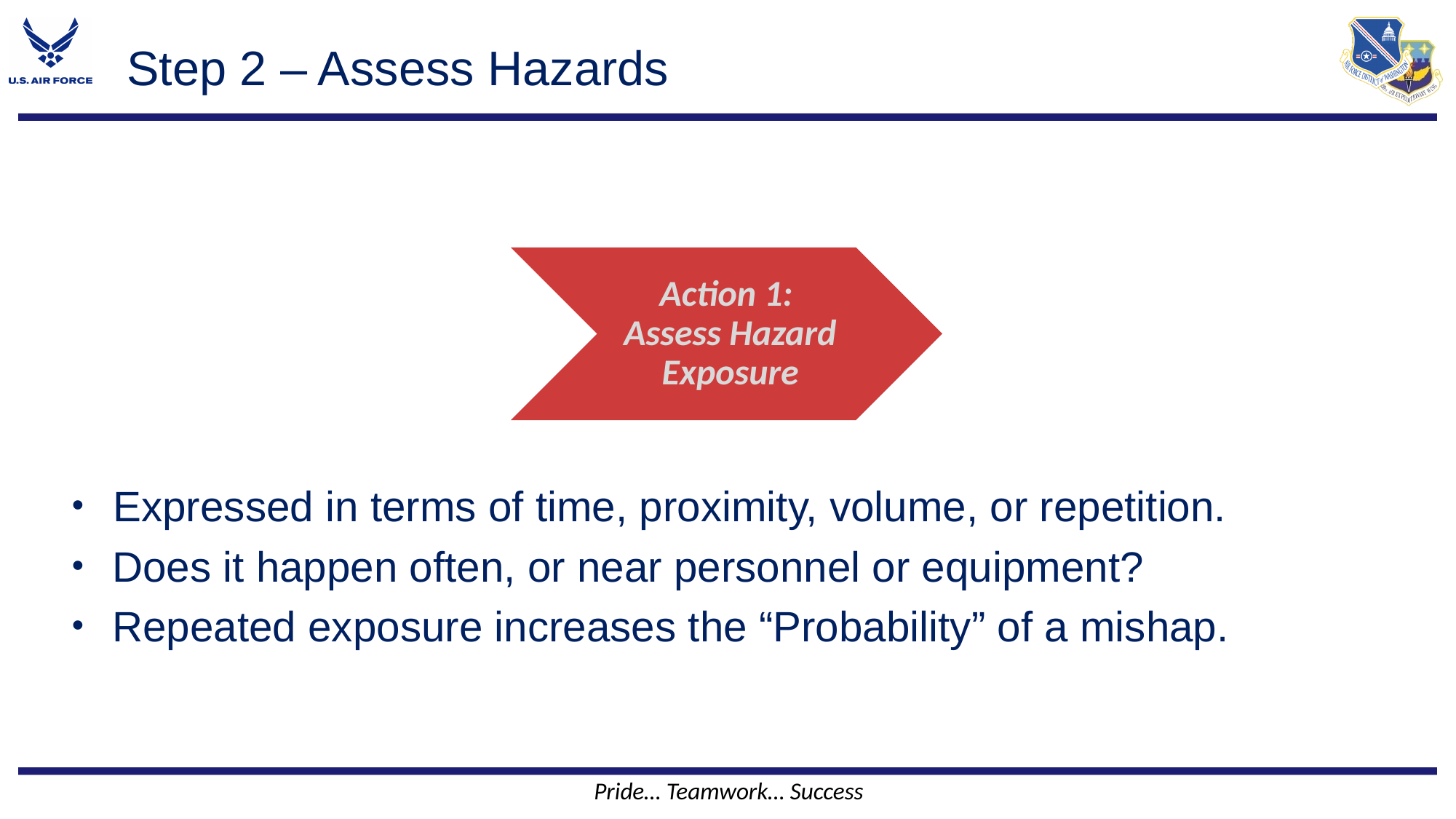

# Step 2 – Assess Hazards
Action 1:
Assess Hazard Exposure
Expressed in terms of time, proximity, volume, or repetition.
Does it happen often, or near personnel or equipment?
Repeated exposure increases the “Probability” of a mishap.